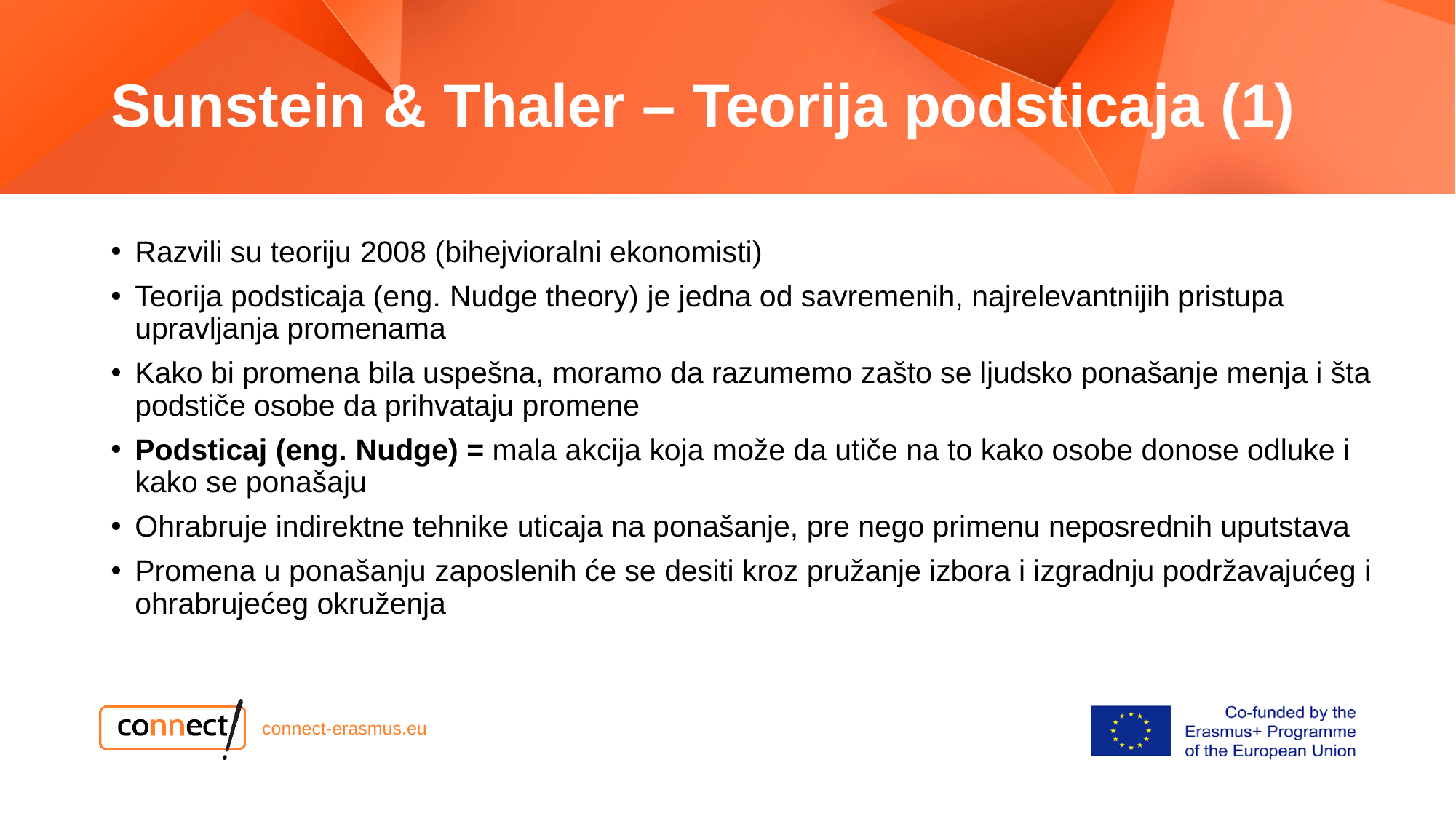

# Sunstein & Thaler – Teorija podsticaja (1)
Razvili su teoriju 2008 (bihejvioralni ekonomisti)
Teorija podsticaja (eng. Nudge theory) je jedna od savremenih, najrelevantnijih pristupa upravljanja promenama
Kako bi promena bila uspešna, moramo da razumemo zašto se ljudsko ponašanje menja i šta podstiče osobe da prihvataju promene
Podsticaj (eng. Nudge) = mala akcija koja može da utiče na to kako osobe donose odluke i kako se ponašaju
Ohrabruje indirektne tehnike uticaja na ponašanje, pre nego primenu neposrednih uputstava
Promena u ponašanju zaposlenih će se desiti kroz pružanje izbora i izgradnju podržavajućeg i ohrabrujećeg okruženja
connect-erasmus.eu